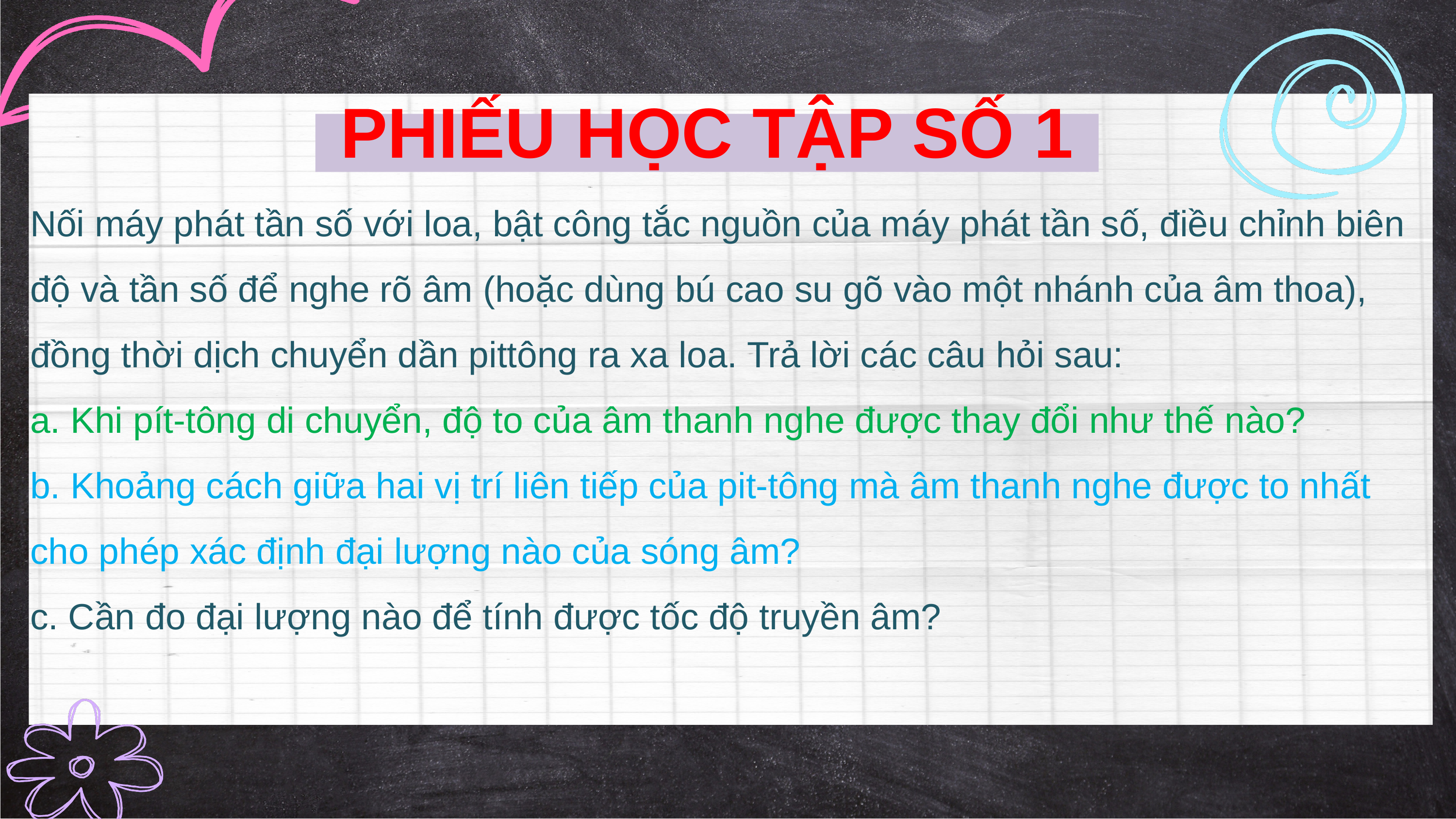

PHIẾU HỌC TẬP SỐ 1
Nối máy phát tần số với loa, bật công tắc nguồn của máy phát tần số, điều chỉnh biên độ và tần số để nghe rõ âm (hoặc dùng bú cao su gõ vào một nhánh của âm thoa), đồng thời dịch chuyển dần pittông ra xa loa. Trả lời các câu hỏi sau:
a. Khi pít-tông di chuyển, độ to của âm thanh nghe được thay đổi như thế nào?
b. Khoảng cách giữa hai vị trí liên tiếp của pit-tông mà âm thanh nghe được to nhất cho phép xác định đại lượng nào của sóng âm?
c. Cần đo đại lượng nào để tính được tốc độ truyền âm?